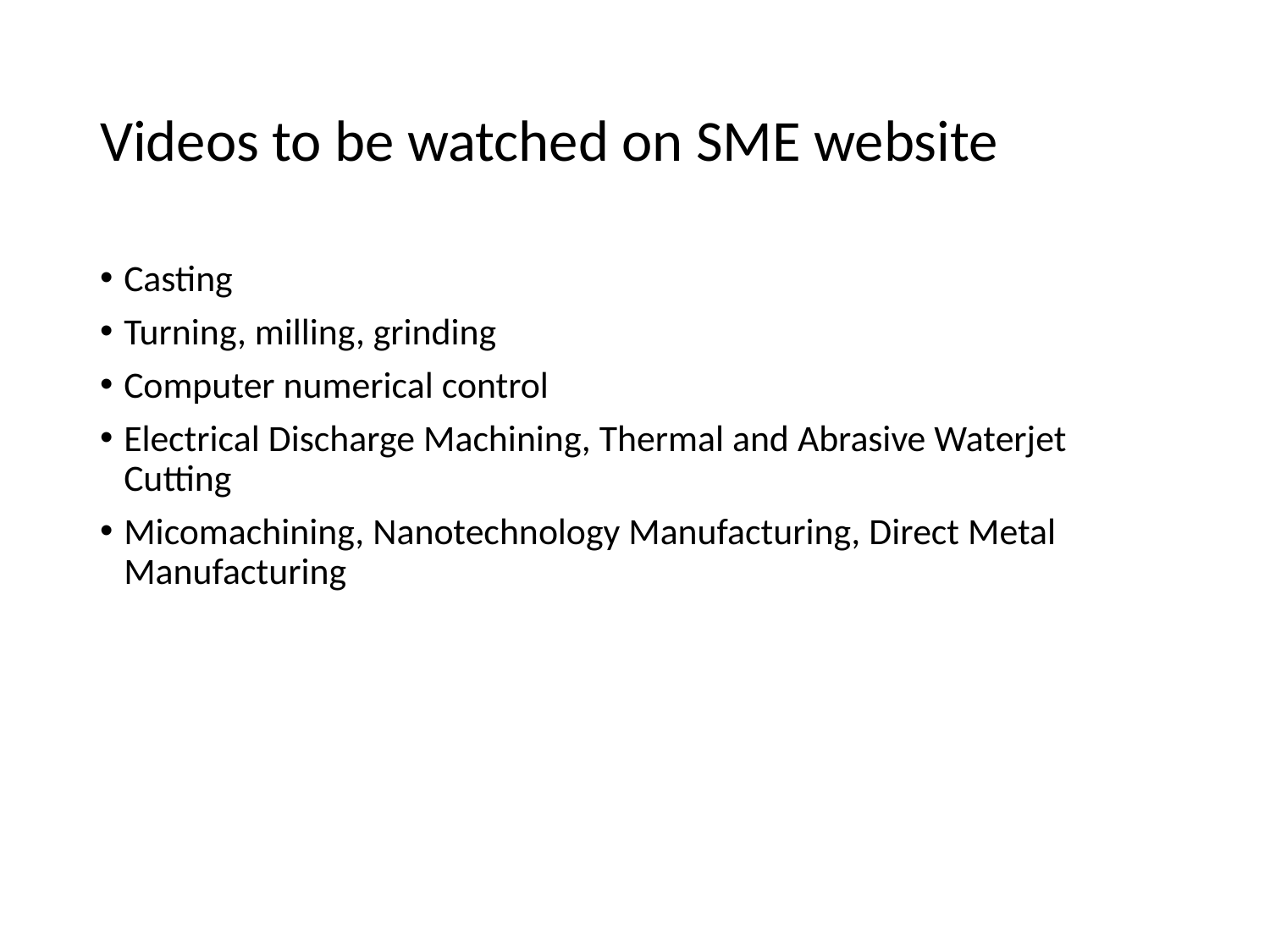

# Videos to be watched on SME website
Casting
Turning, milling, grinding
Computer numerical control
Electrical Discharge Machining, Thermal and Abrasive Waterjet Cutting
Micomachining, Nanotechnology Manufacturing, Direct Metal Manufacturing